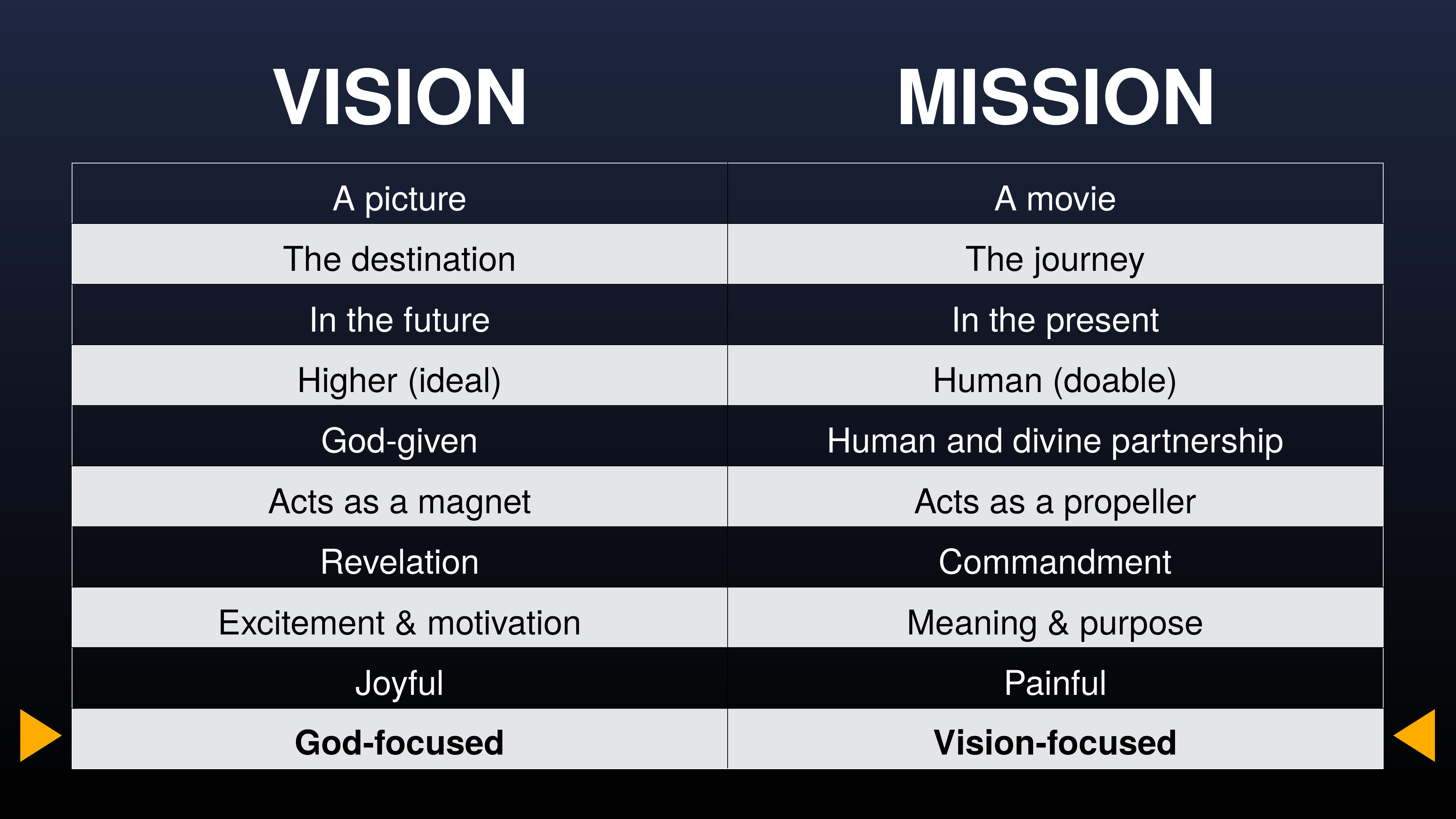

# VISION
MISSION
| A picture | A movie |
| --- | --- |
| The destination | The journey |
| In the future | In the present |
| Higher (ideal) | Human (doable) |
| God-given | Human and divine partnership |
| Acts as a magnet | Acts as a propeller |
| Revelation | Commandment |
| Excitement & motivation | Meaning & purpose |
| Joyful | Painful |
| God-focused | Vision-focused |